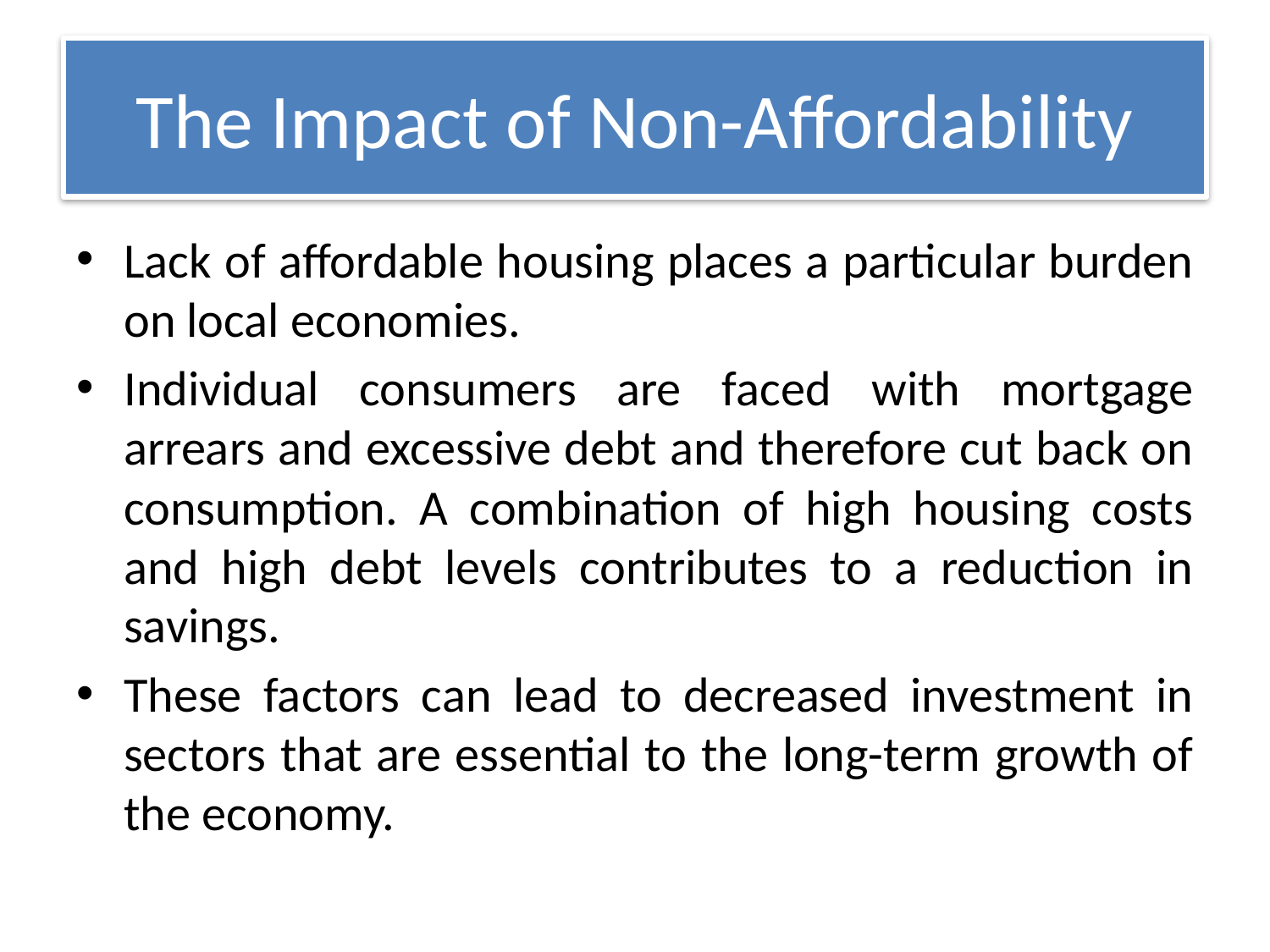

# The Impact of Non-Affordability
Lack of affordable housing places a particular burden on local economies.
Individual consumers are faced with mortgage arrears and excessive debt and therefore cut back on consumption. A combination of high housing costs and high debt levels contributes to a reduction in savings.
These factors can lead to decreased investment in sectors that are essential to the long-term growth of the economy.